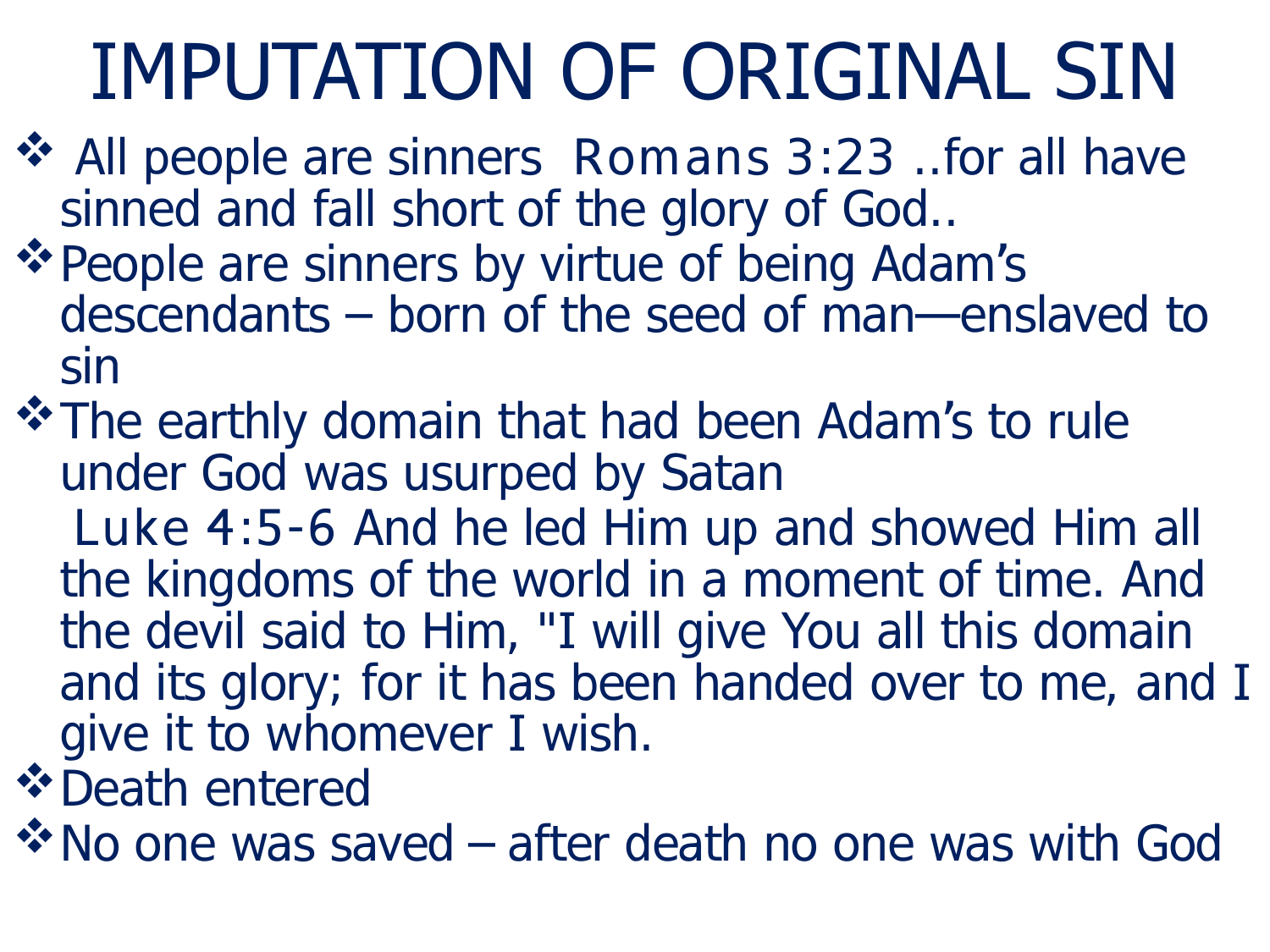

# IMPUTATION OF ORIGINAL SIN
 All people are sinners  Romans 3:23 ..for all have sinned and fall short of the glory of God..
People are sinners by virtue of being Adam’s descendants – born of the seed of man—enslaved to sin
The earthly domain that had been Adam’s to rule under God was usurped by Satan
    Luke 4:5-6 And he led Him up and showed Him all the kingdoms of the world in a moment of time. And the devil said to Him, "I will give You all this domain and its glory; for it has been handed over to me, and I give it to whomever I wish.
Death entered
No one was saved – after death no one was with God